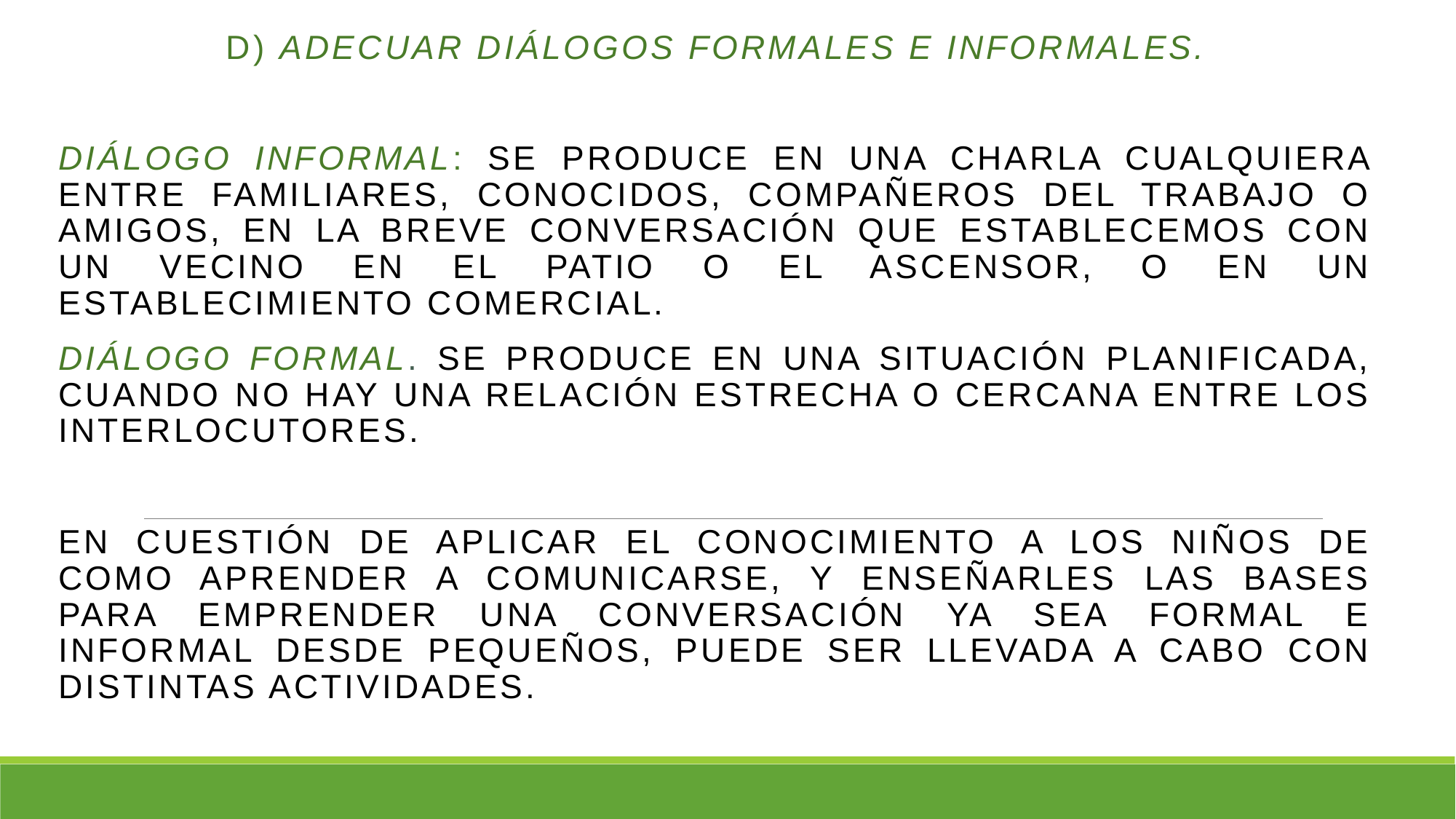

D) Adecuar diálogos formales e informales.

Diálogo informal: se produce en una charla cualquiera entre familiares, conocidos, compañeros del trabajo o amigos, en la breve conversación que establecemos con un vecino en el patio o el ascensor, o en un establecimiento comercial.
Diálogo formal. Se produce en una situación planificada, cuando no hay una relación estrecha o cercana entre los interlocutores.

En cuestión de aplicar el conocimiento a los niños de como aprender a comunicarse, y enseñarles las bases para emprender una conversación ya sea formal e informal desde pequeños, puede ser llevada a cabo con distintas actividades.